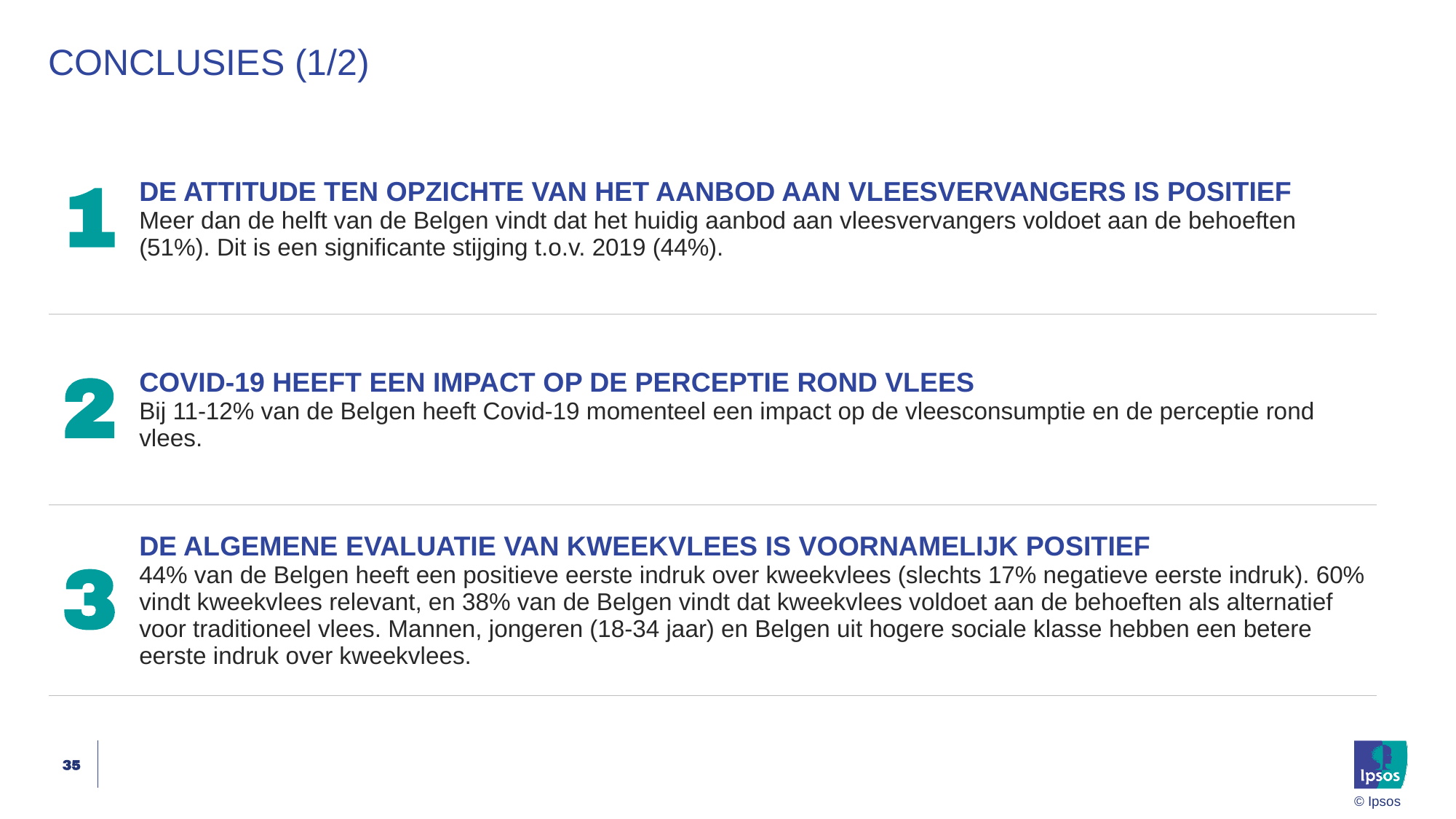

# CONCLUSIES (1/2)
| 1 | DE ATTITUDE TEN OPZICHTE VAN HET AANBOD AAN VLEESVERVANGERS IS POSITIEF Meer dan de helft van de Belgen vindt dat het huidig aanbod aan vleesvervangers voldoet aan de behoeften (51%). Dit is een significante stijging t.o.v. 2019 (44%). |
| --- | --- |
| 2 | COVID-19 HEEFT EEN IMPACT OP DE PERCEPTIE ROND VLEES Bij 11-12% van de Belgen heeft Covid-19 momenteel een impact op de vleesconsumptie en de perceptie rond vlees. |
| 3 | DE ALGEMENE EVALUATIE VAN KWEEKVLEES IS VOORNAMELIJK POSITIEF 44% van de Belgen heeft een positieve eerste indruk over kweekvlees (slechts 17% negatieve eerste indruk). 60% vindt kweekvlees relevant, en 38% van de Belgen vindt dat kweekvlees voldoet aan de behoeften als alternatief voor traditioneel vlees. Mannen, jongeren (18-34 jaar) en Belgen uit hogere sociale klasse hebben een betere eerste indruk over kweekvlees. |
35